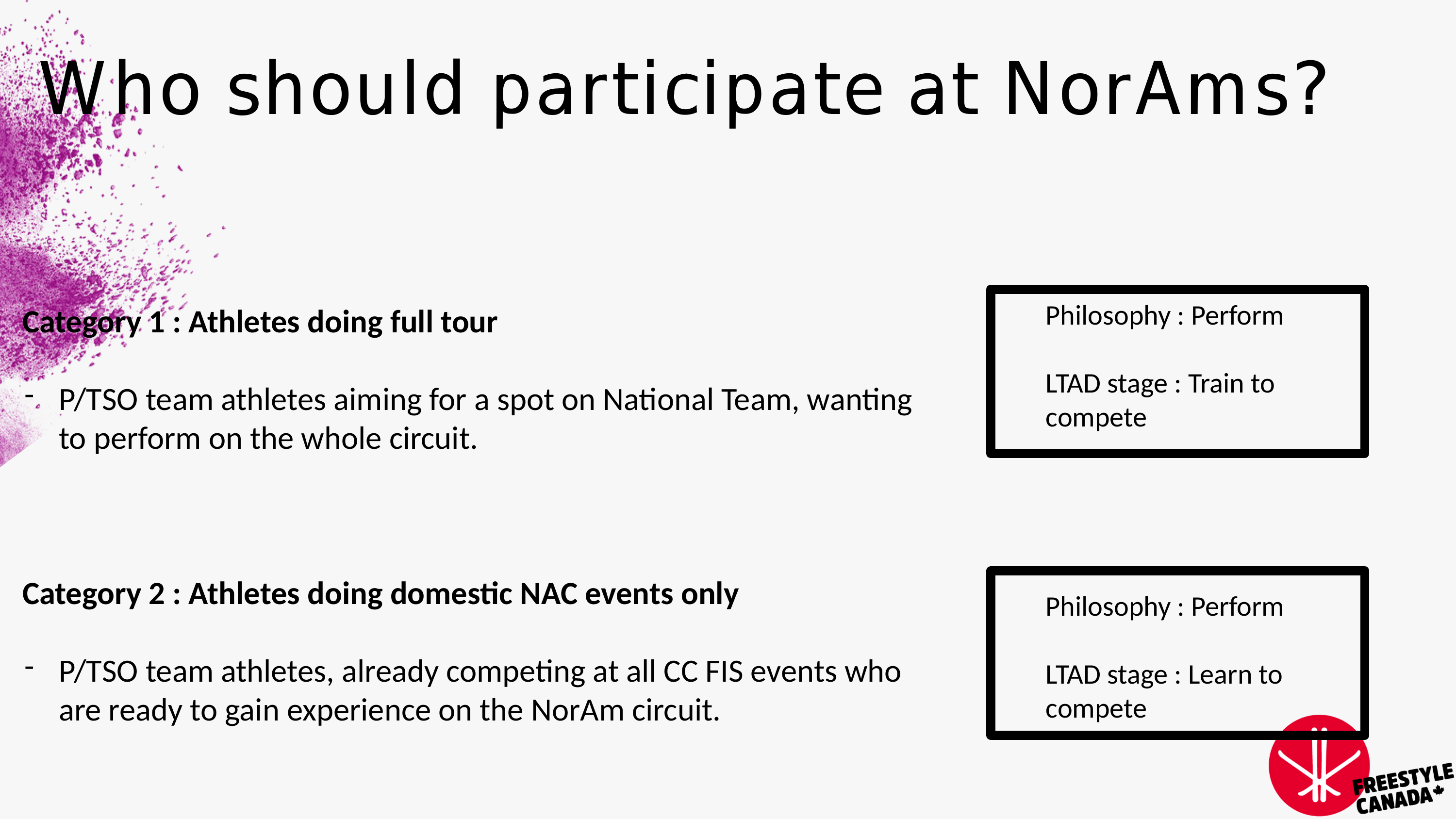

Who should participate at NorAms?

Category 1 : Athletes doing full tour

P/TSO team athletes aiming for a spot on National Team, wanting to perform on the whole circuit.

Category 2 : Athletes doing domestic NAC events only

P/TSO team athletes, already competing at all CC FIS events who are ready to gain experience on the NorAm circuit.

Philosophy : Perform

LTAD stage : Train to compete

Philosophy : Perform

LTAD stage : Learn to compete